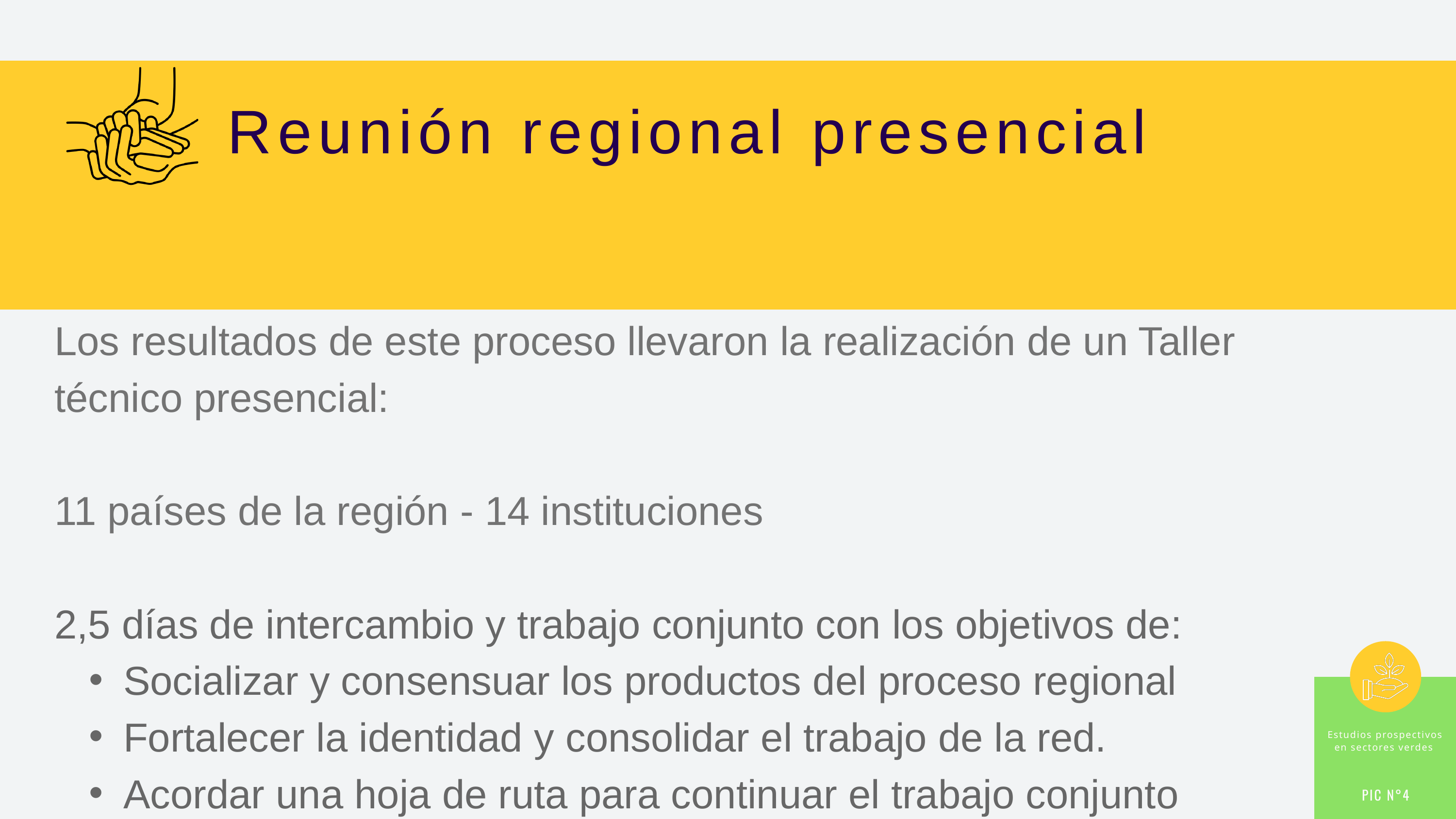

Reunión regional presencial

Los resultados de este proceso llevaron la realización de un Taller técnico presencial:
11 países de la región - 14 instituciones
2,5 días de intercambio y trabajo conjunto con los objetivos de:
Socializar y consensuar los productos del proceso regional
Fortalecer la identidad y consolidar el trabajo de la red.
Acordar una hoja de ruta para continuar el trabajo conjunto

Estudios prospectivos en sectores verdes

PIC N°4